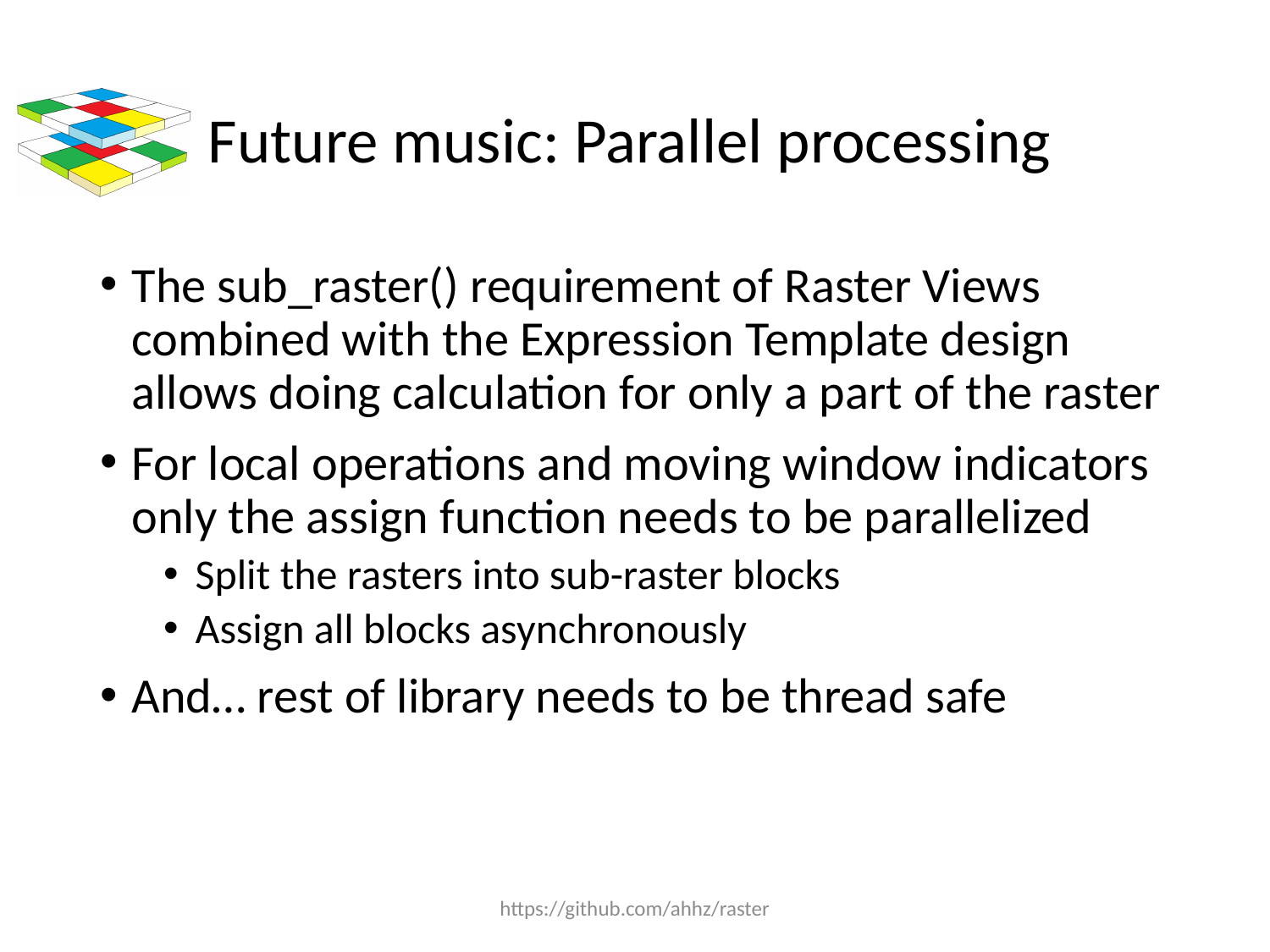

# Future music: Parallel processing
The sub_raster() requirement of Raster Views combined with the Expression Template design allows doing calculation for only a part of the raster
For local operations and moving window indicators only the assign function needs to be parallelized
Split the rasters into sub-raster blocks
Assign all blocks asynchronously
And… rest of library needs to be thread safe
https://github.com/ahhz/raster